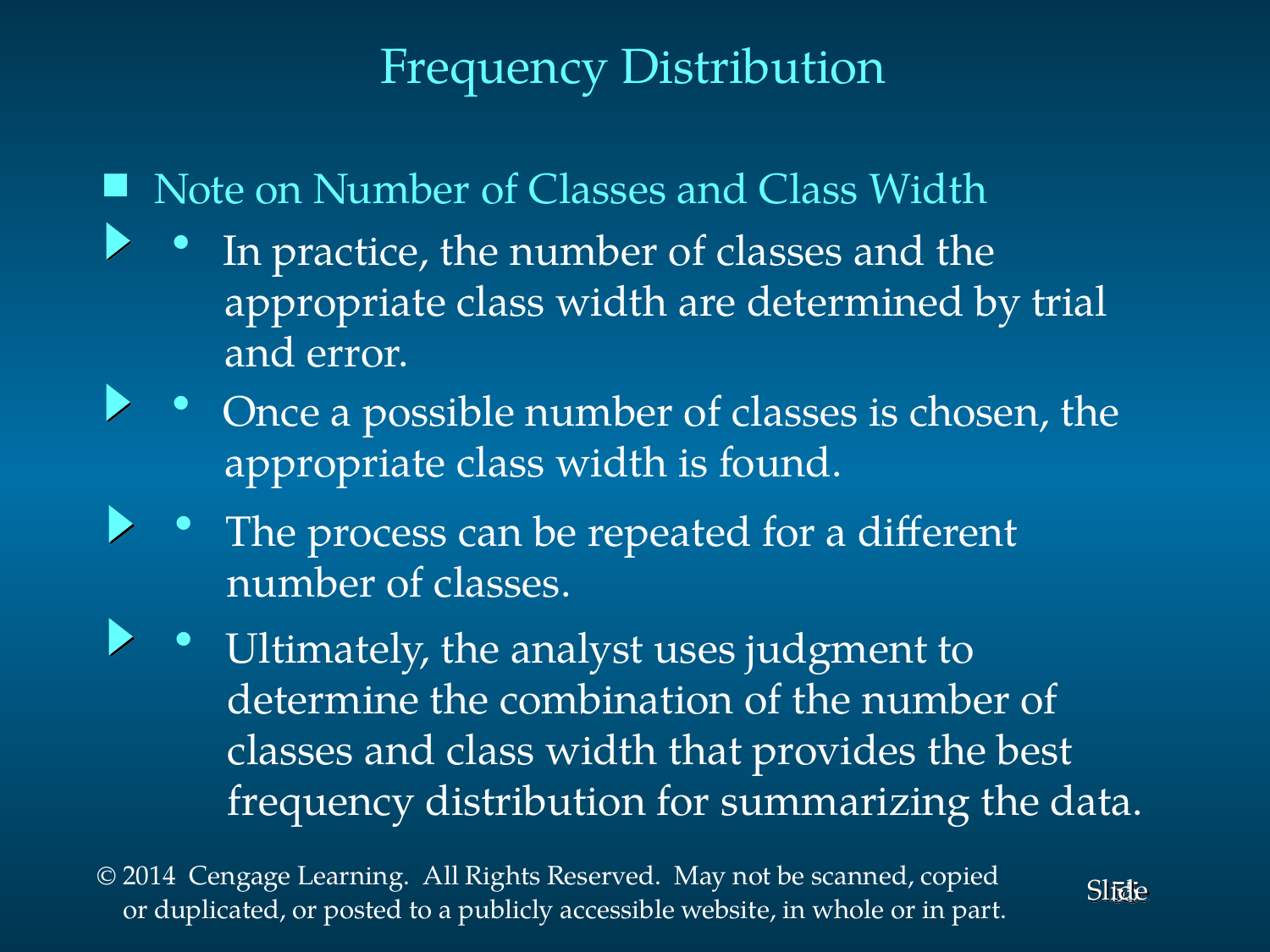

Frequency Distribution
Note on Number of Classes and Class Width
  In practice, the number of classes and the
     appropriate class width are determined by trial
     and error.

  Once a possible number of classes is chosen, the
     appropriate class width is found.

  The process can be repeated for a different
     number of classes.

  Ultimately, the analyst uses judgment to
     determine the combination of the number of
     classes and class width that provides the best
     frequency distribution for summarizing the data.